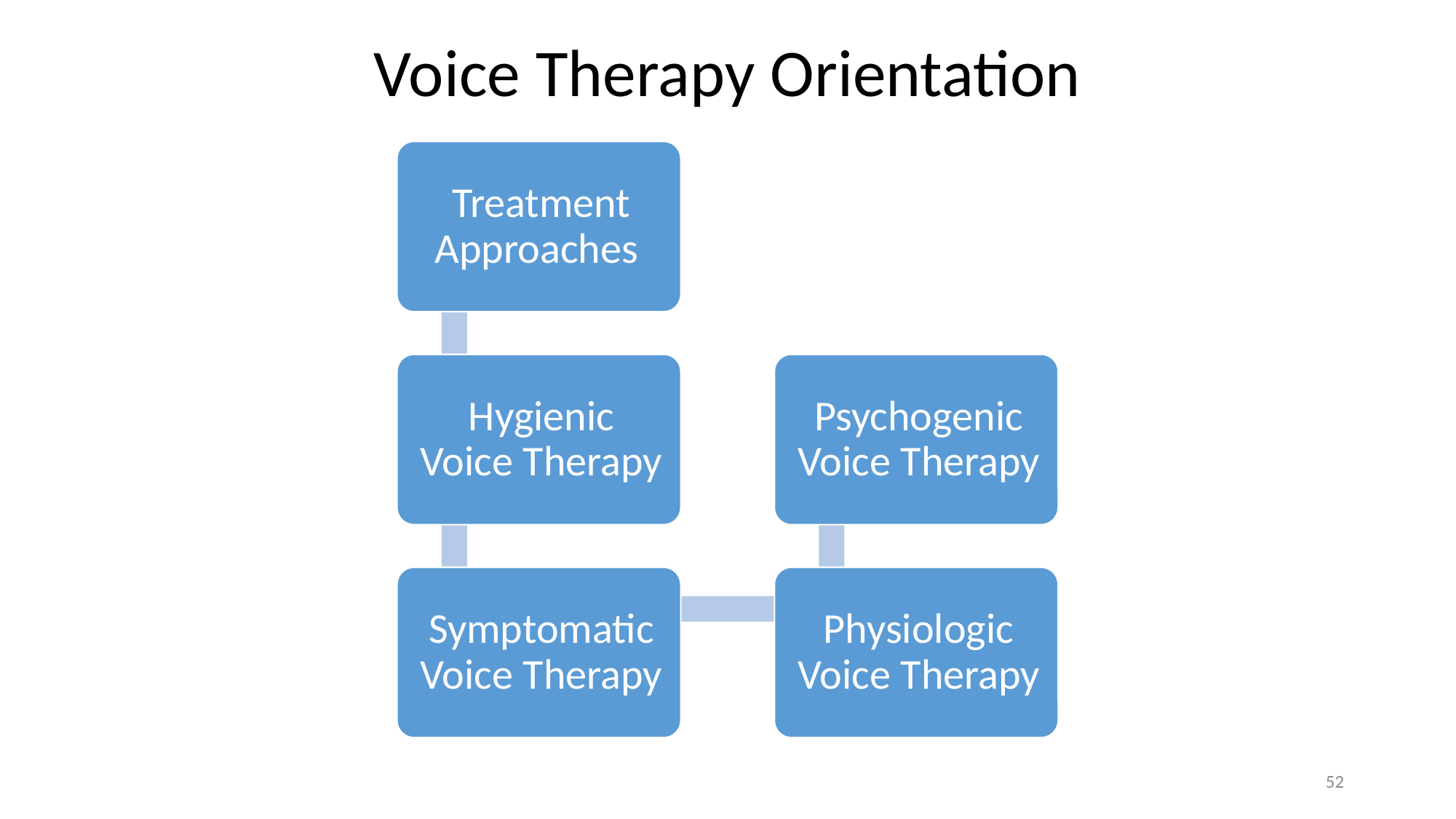

# Voice Therapy Orientation
Treatment Approaches
Hygienic Voice Therapy
Symptomatic Voice Therapy
Physiologic Voice Therapy
Psychogenic Voice Therapy
52